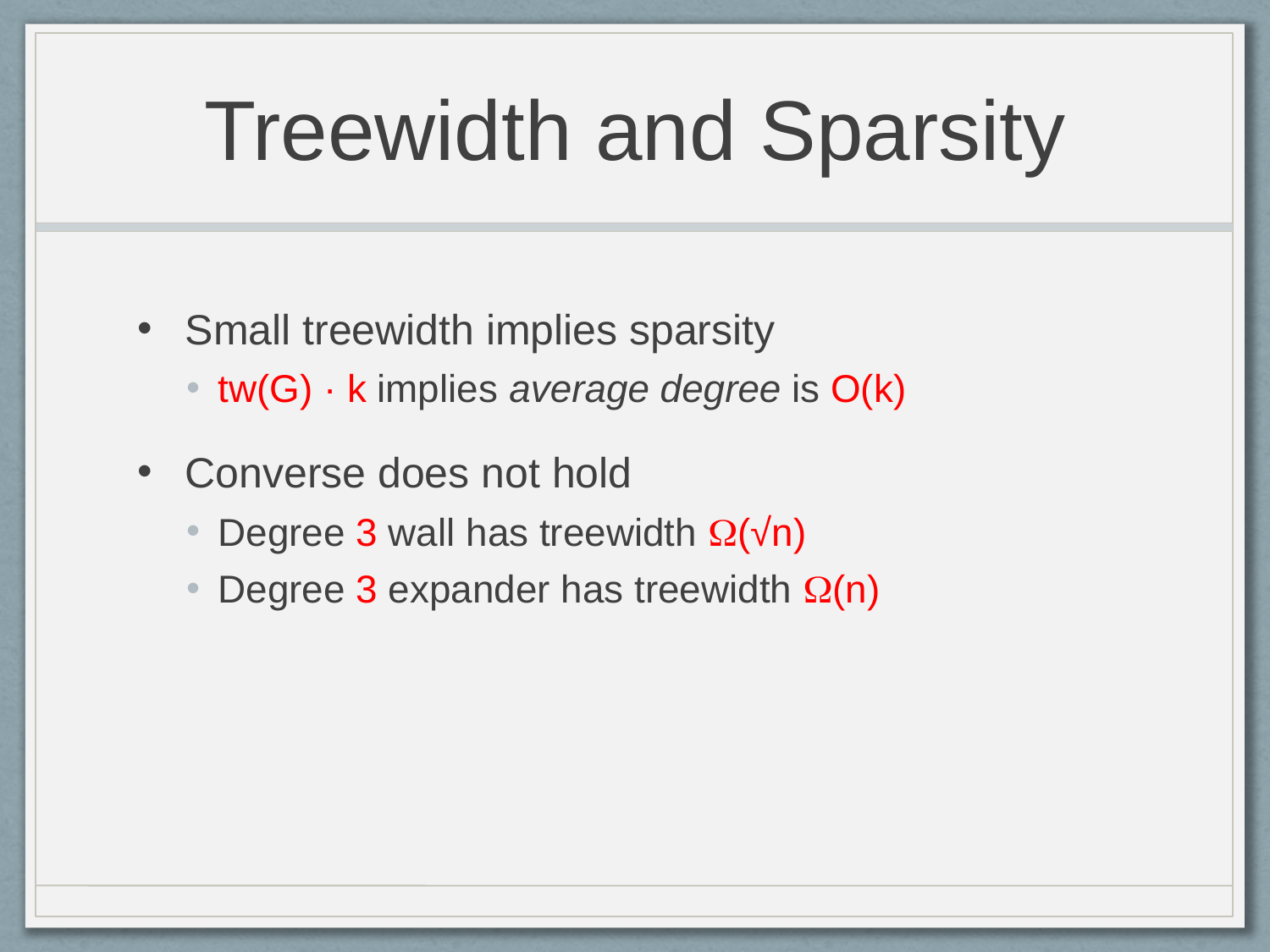

# Treewidth and Sparsity
Small treewidth implies sparsity
tw(G) · k implies average degree is O(k)
Converse does not hold
Degree 3 wall has treewidth Ω(√n)
Degree 3 expander has treewidth Ω(n)